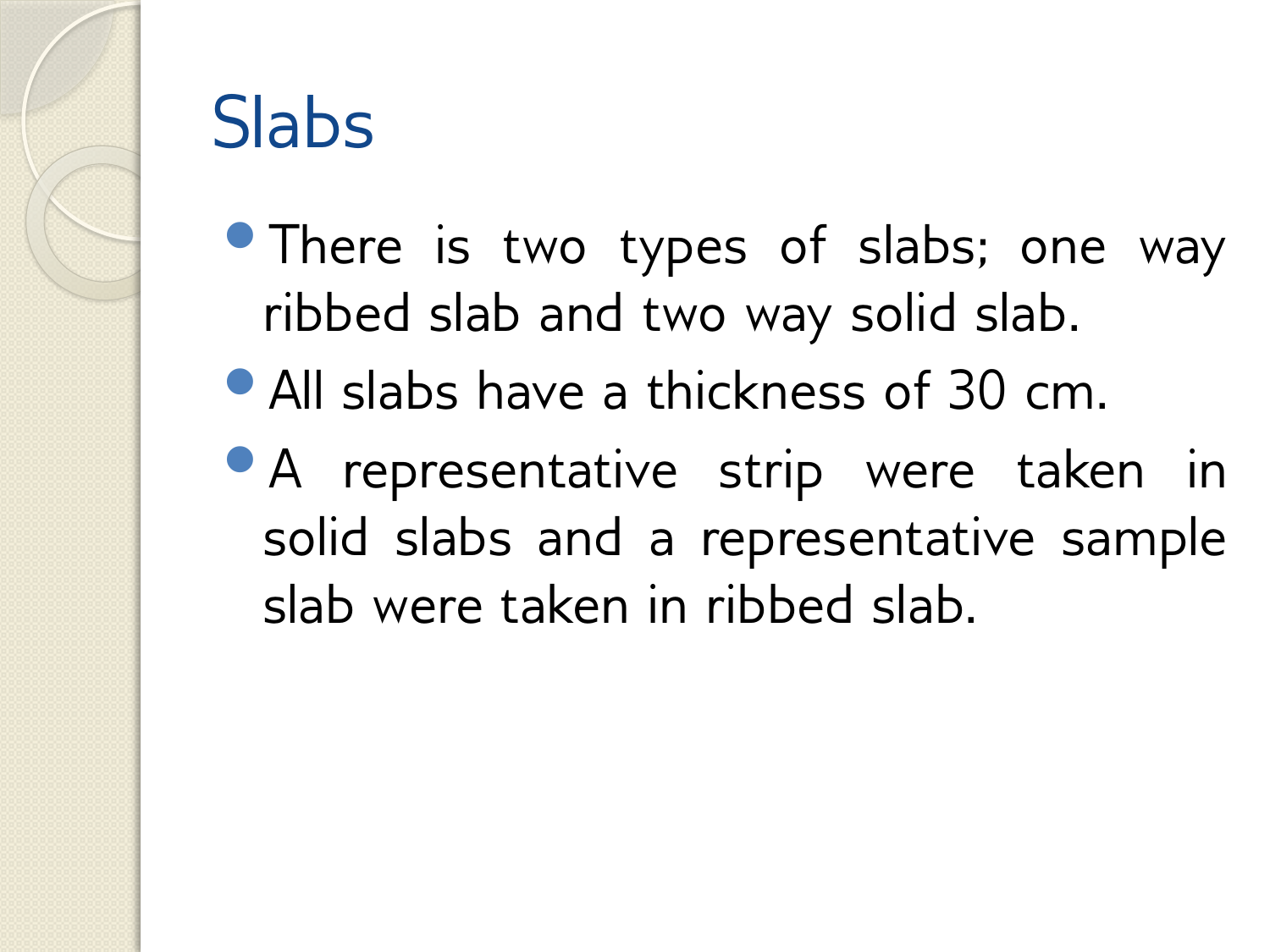

# Slabs
There is two types of slabs; one way ribbed slab and two way solid slab.
All slabs have a thickness of 30 cm.
A representative strip were taken in solid slabs and a representative sample slab were taken in ribbed slab.